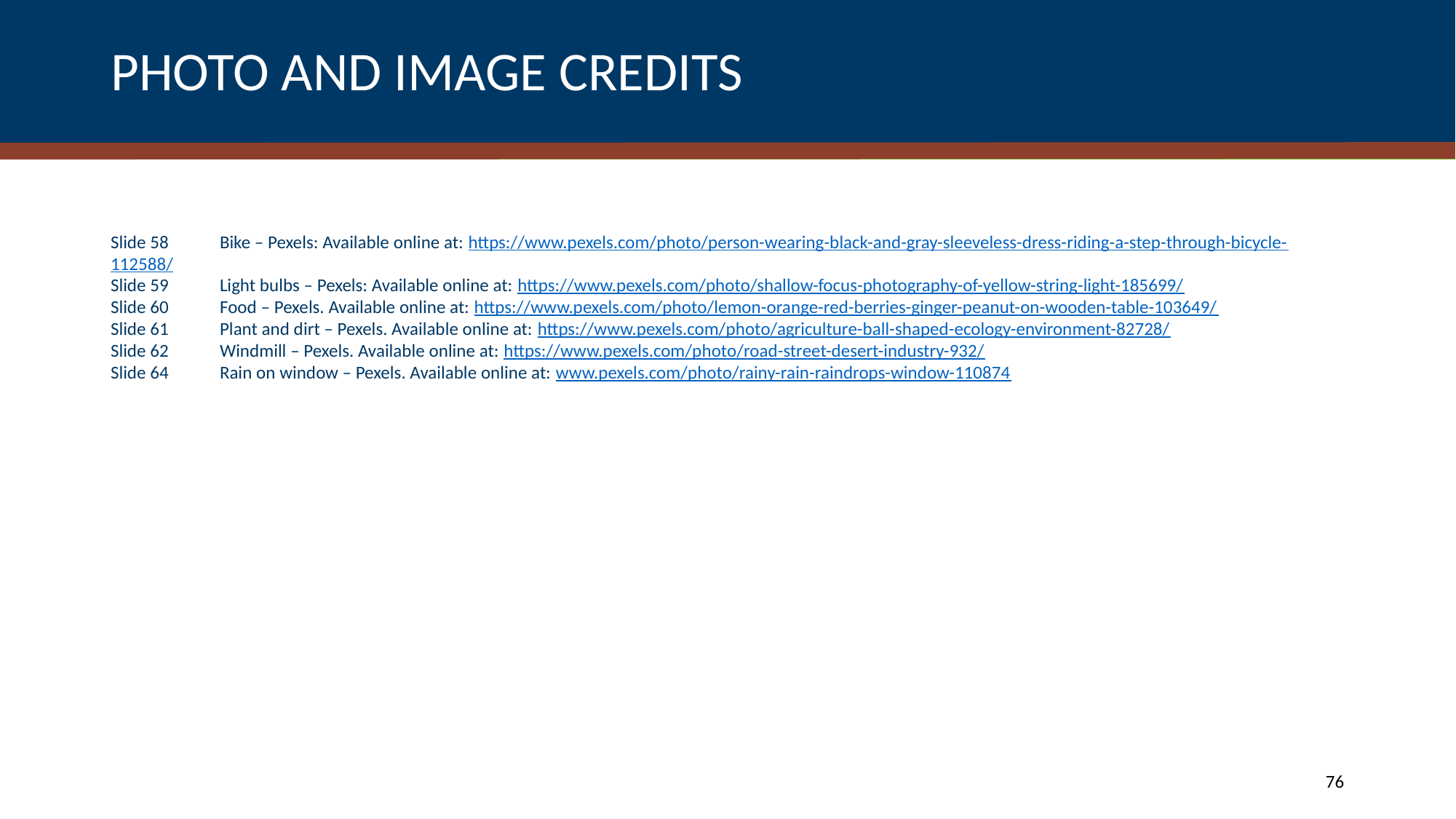

# PHOTO AND IMAGE CREDITS
Slide 58	Bike – Pexels: Available online at: https://www.pexels.com/photo/person-wearing-black-and-gray-sleeveless-dress-riding-a-step-through-bicycle-	112588/
Slide 59	Light bulbs – Pexels: Available online at: https://www.pexels.com/photo/shallow-focus-photography-of-yellow-string-light-185699/
Slide 60	Food – Pexels. Available online at: https://www.pexels.com/photo/lemon-orange-red-berries-ginger-peanut-on-wooden-table-103649/
Slide 61	Plant and dirt – Pexels. Available online at: https://www.pexels.com/photo/agriculture-ball-shaped-ecology-environment-82728/
Slide 62	Windmill – Pexels. Available online at: https://www.pexels.com/photo/road-street-desert-industry-932/
Slide 64	Rain on window – Pexels. Available online at: www.pexels.com/photo/rainy-rain-raindrops-window-110874
76